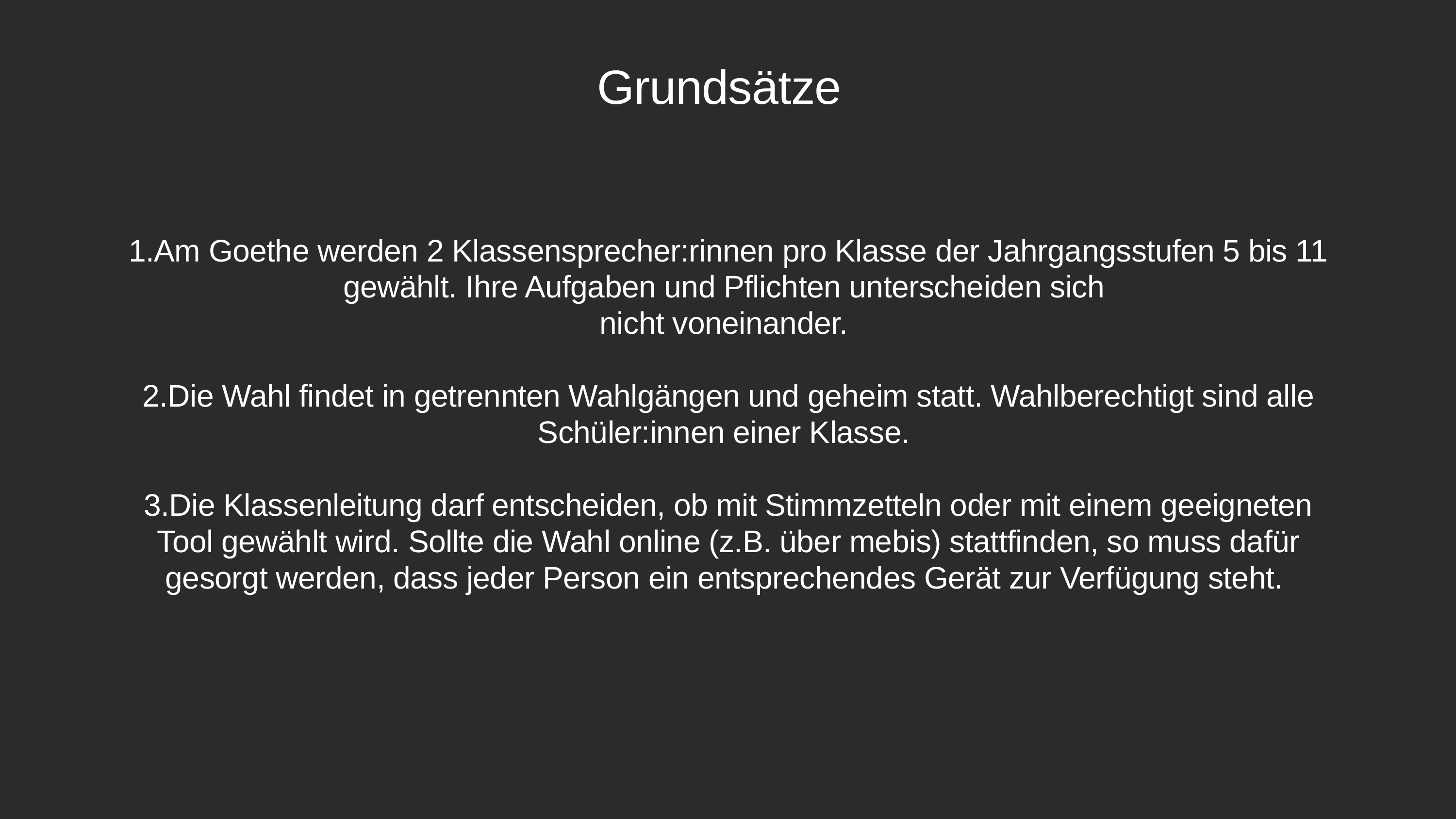

Grundsätze
1.Am Goethe werden 2 Klassensprecher:rinnen pro Klasse der Jahrgangsstufen 5 bis 11 gewählt. Ihre Aufgaben und Pflichten unterscheiden sich
nicht voneinander.

 2.Die Wahl findet in getrennten Wahlgängen und geheim statt. Wahlberechtigt sind alle
Schüler:innen einer Klasse.

3.Die Klassenleitung darf entscheiden, ob mit Stimmzetteln oder mit einem geeigneten Tool gewählt wird. Sollte die Wahl online (z.B. über mebis) stattfinden, so muss dafür gesorgt werden, dass jeder Person ein entsprechendes Gerät zur Verfügung steht.